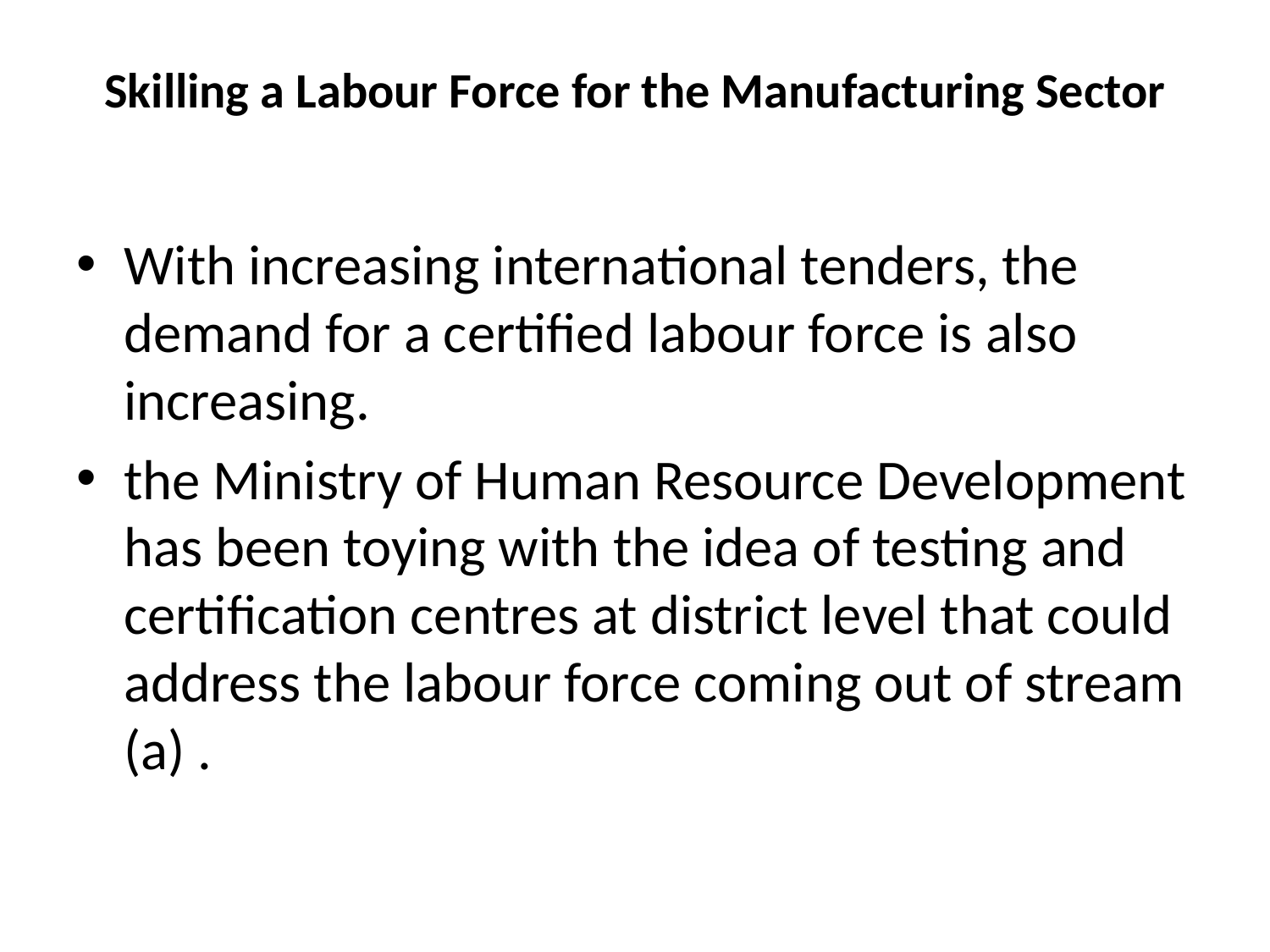

# Skilling a Labour Force for the Manufacturing Sector
With increasing international tenders, the demand for a certified labour force is also increasing.
the Ministry of Human Resource Development has been toying with the idea of testing and certification centres at district level that could address the labour force coming out of stream (a) .